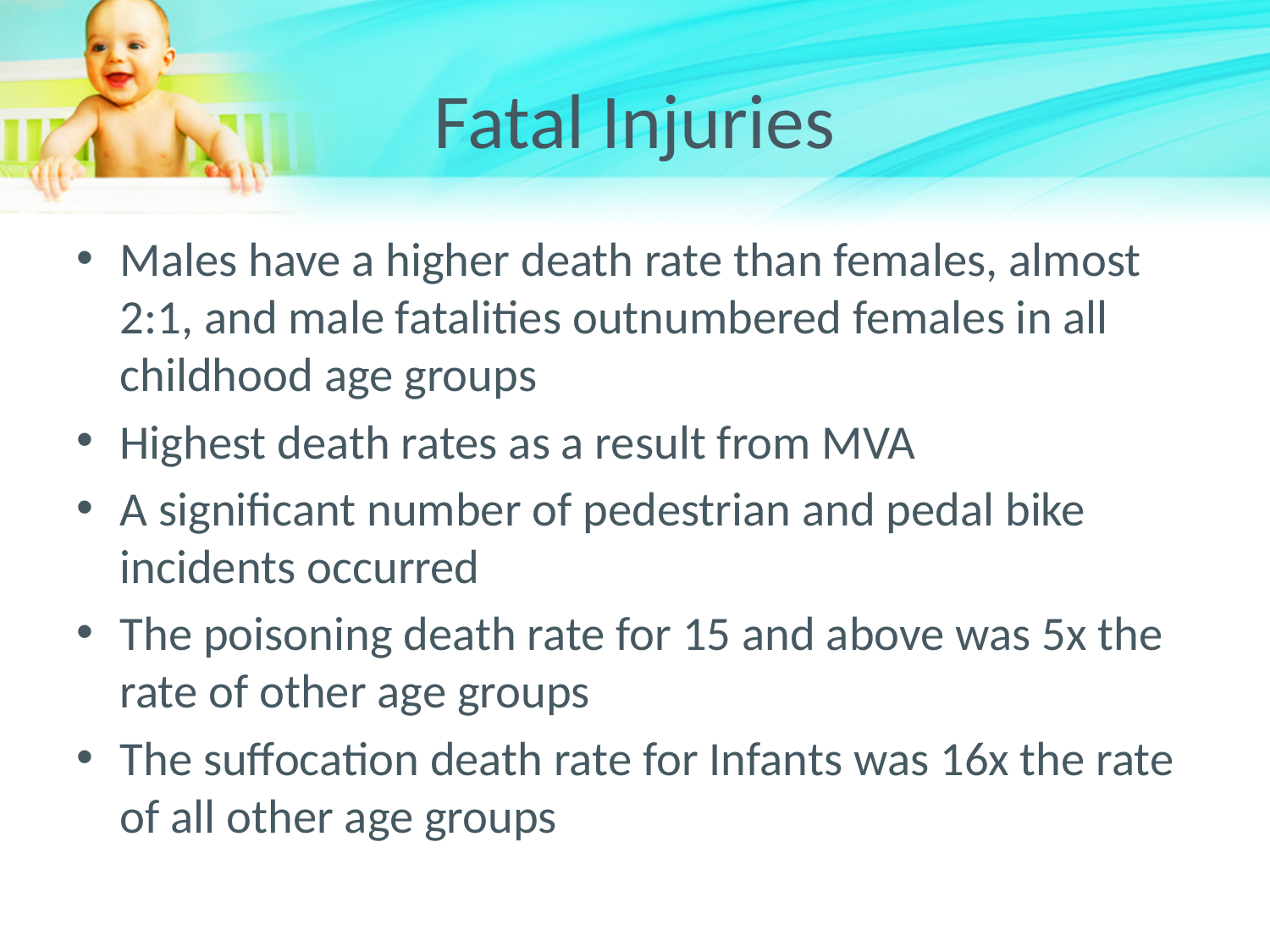

# Fatal Injuries
Males have a higher death rate than females, almost 2:1, and male fatalities outnumbered females in all childhood age groups
Highest death rates as a result from MVA
A significant number of pedestrian and pedal bike incidents occurred
The poisoning death rate for 15 and above was 5x the rate of other age groups
The suffocation death rate for Infants was 16x the rate of all other age groups